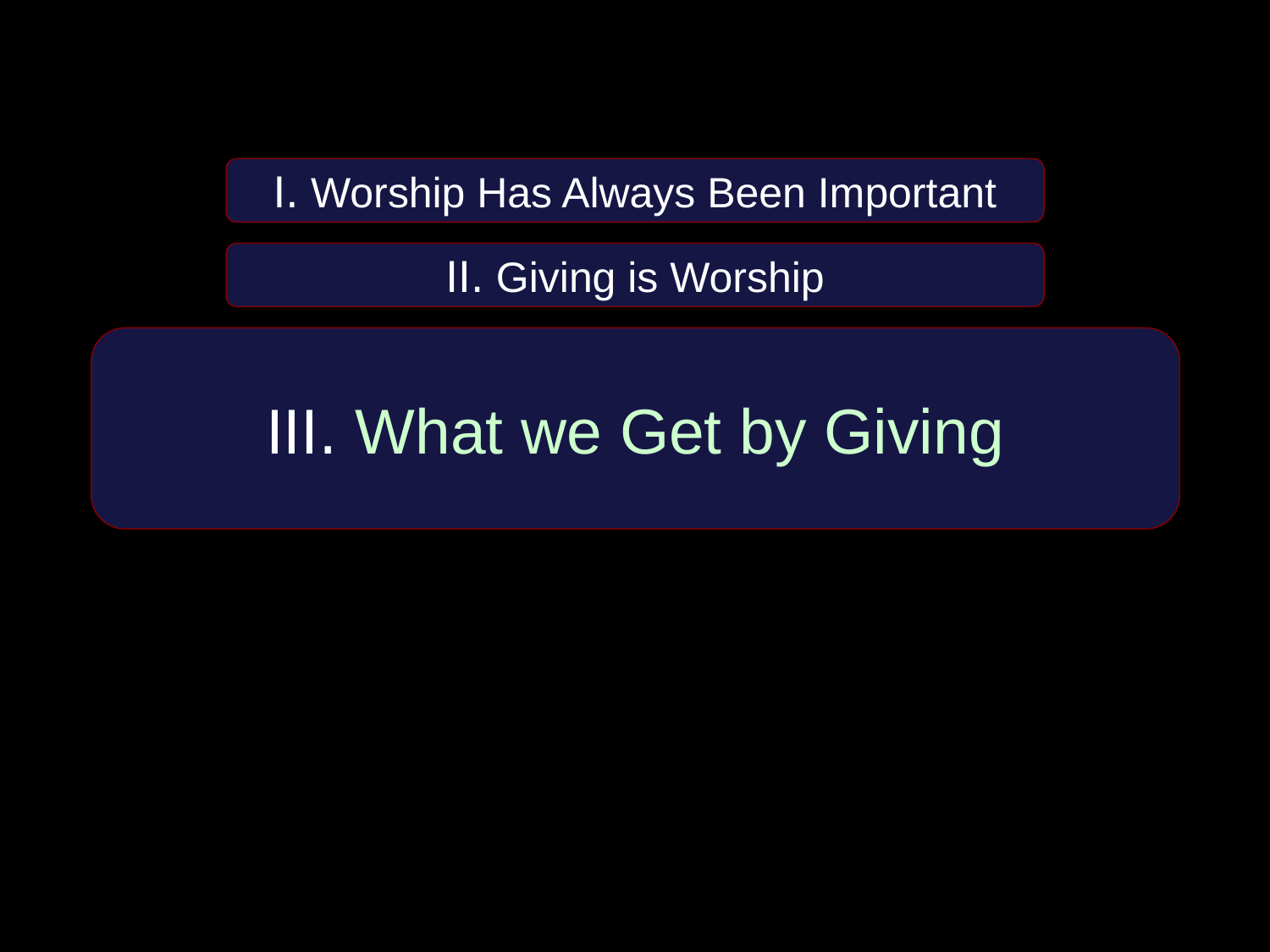

I. Worship Has Always Been Important
II. Giving is Worship
III. What we Get by Giving